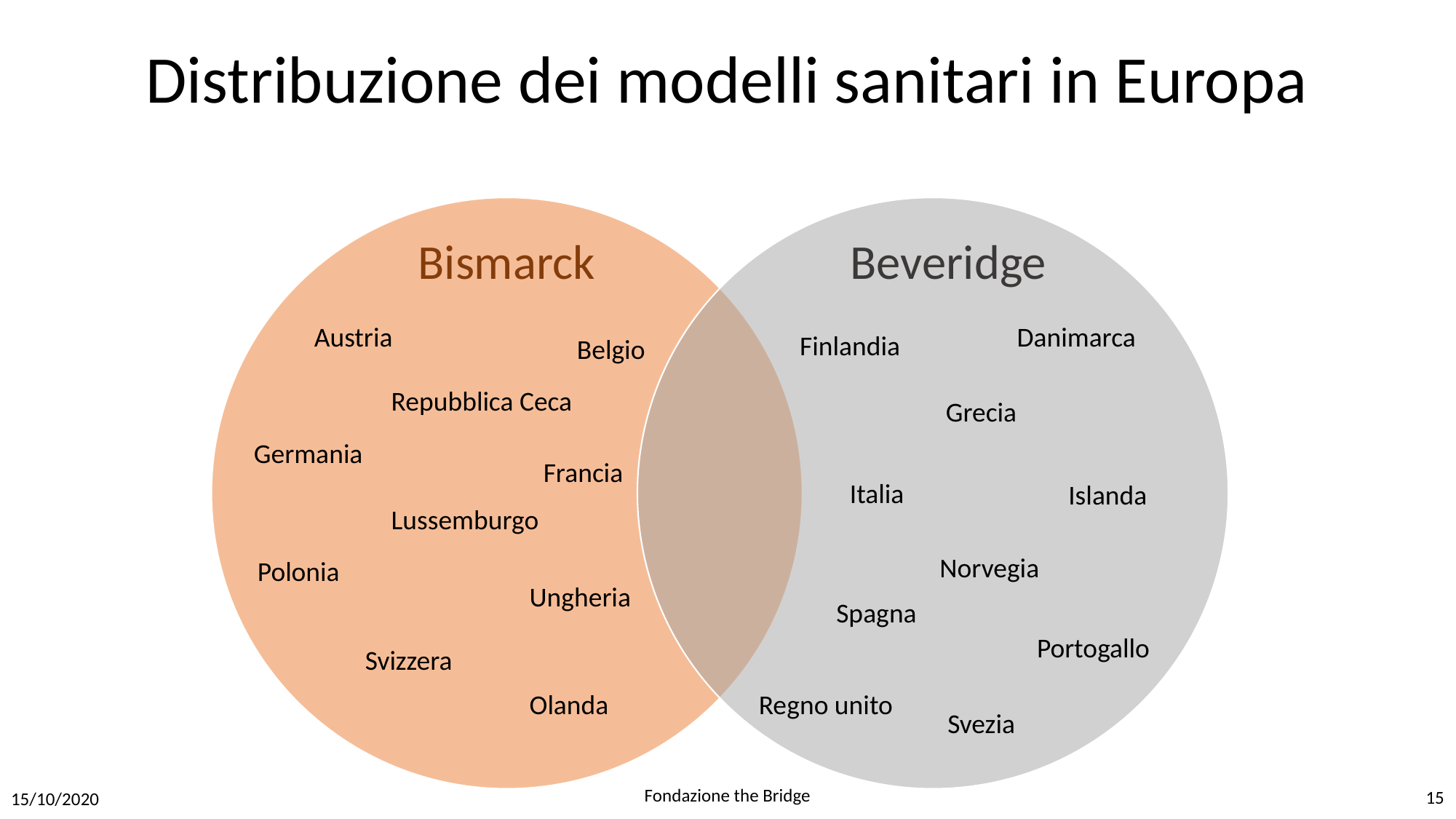

# Distribuzione dei modelli sanitari in Europa

Beveridge
Bismarck
Austria
Danimarca
Finlandia
Belgio
Repubblica Ceca
Grecia
Germania
Francia
Italia
Islanda
Lussemburgo
Norvegia
Polonia
Ungheria
Spagna
Portogallo
Svizzera
Olanda
Regno unito
Svezia
Fondazione the Bridge
15
15/10/2020